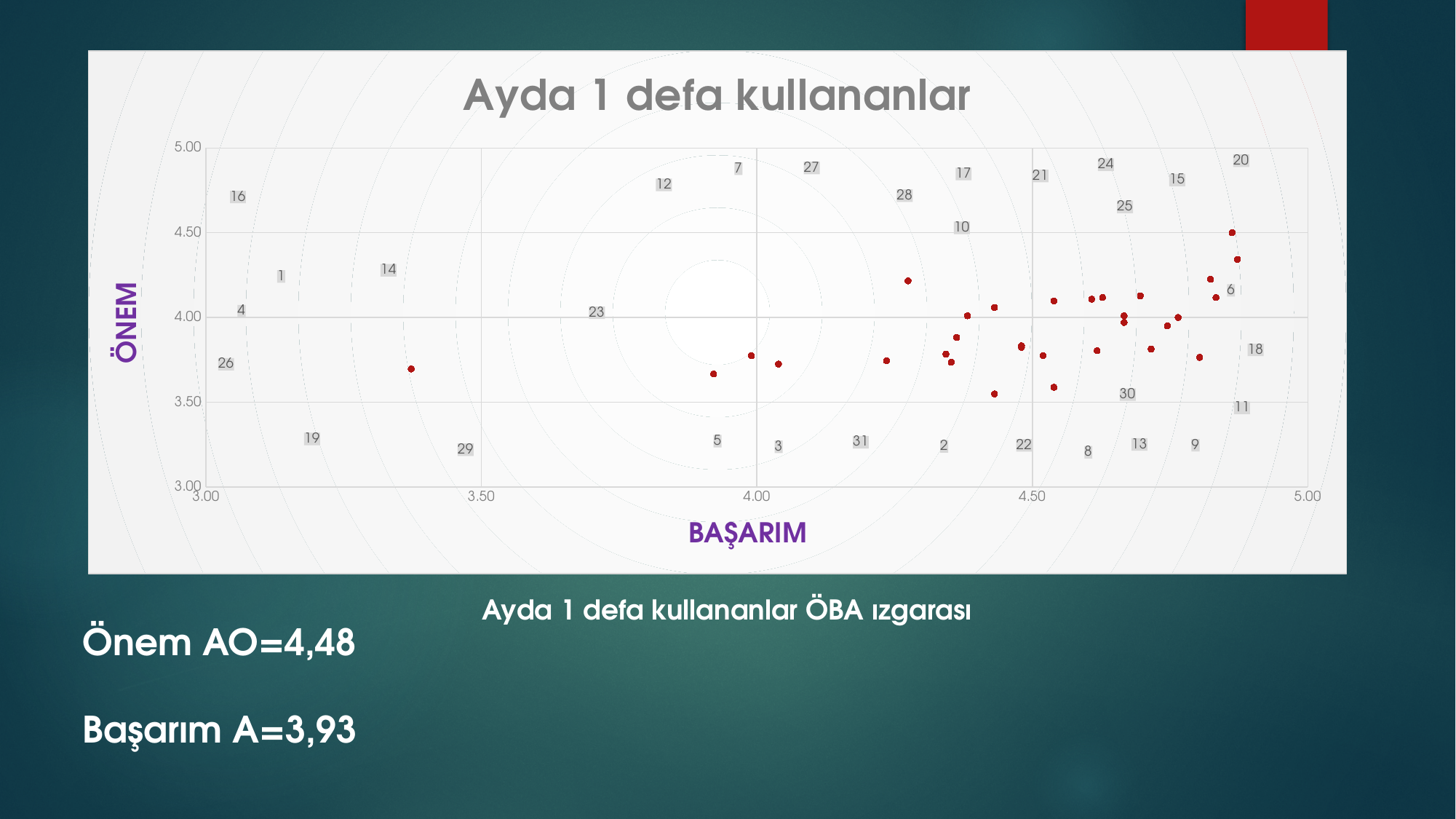

### Chart: Ayda 1 defa kullananlar

| Category |  |
|---|---|
Ayda 1 defa kullananlar ÖBA ızgarası
Önem AO=4,48

Başarım A=3,93